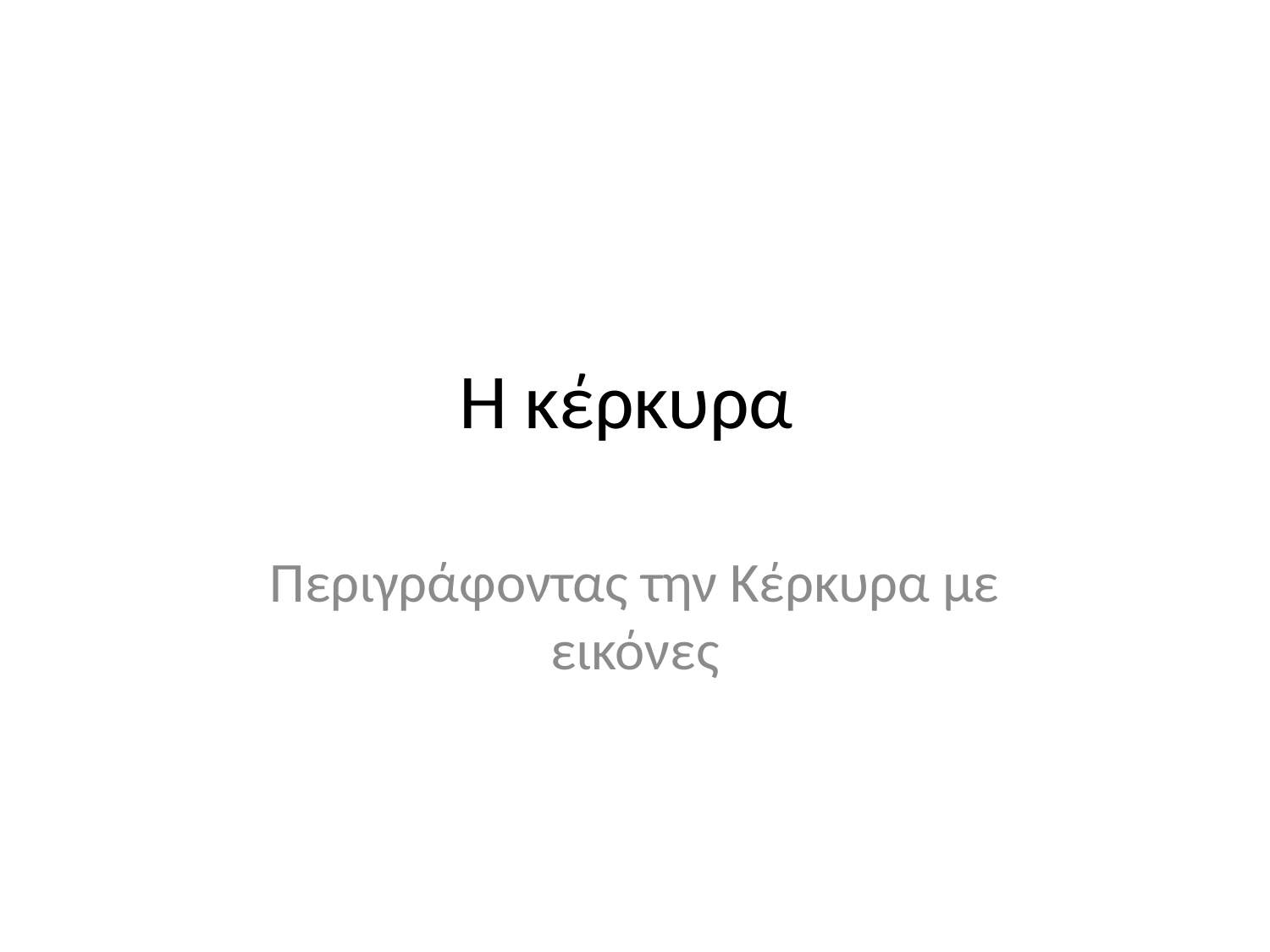

# Η κέρκυρα
Περιγράφοντας την Κέρκυρα με εικόνες